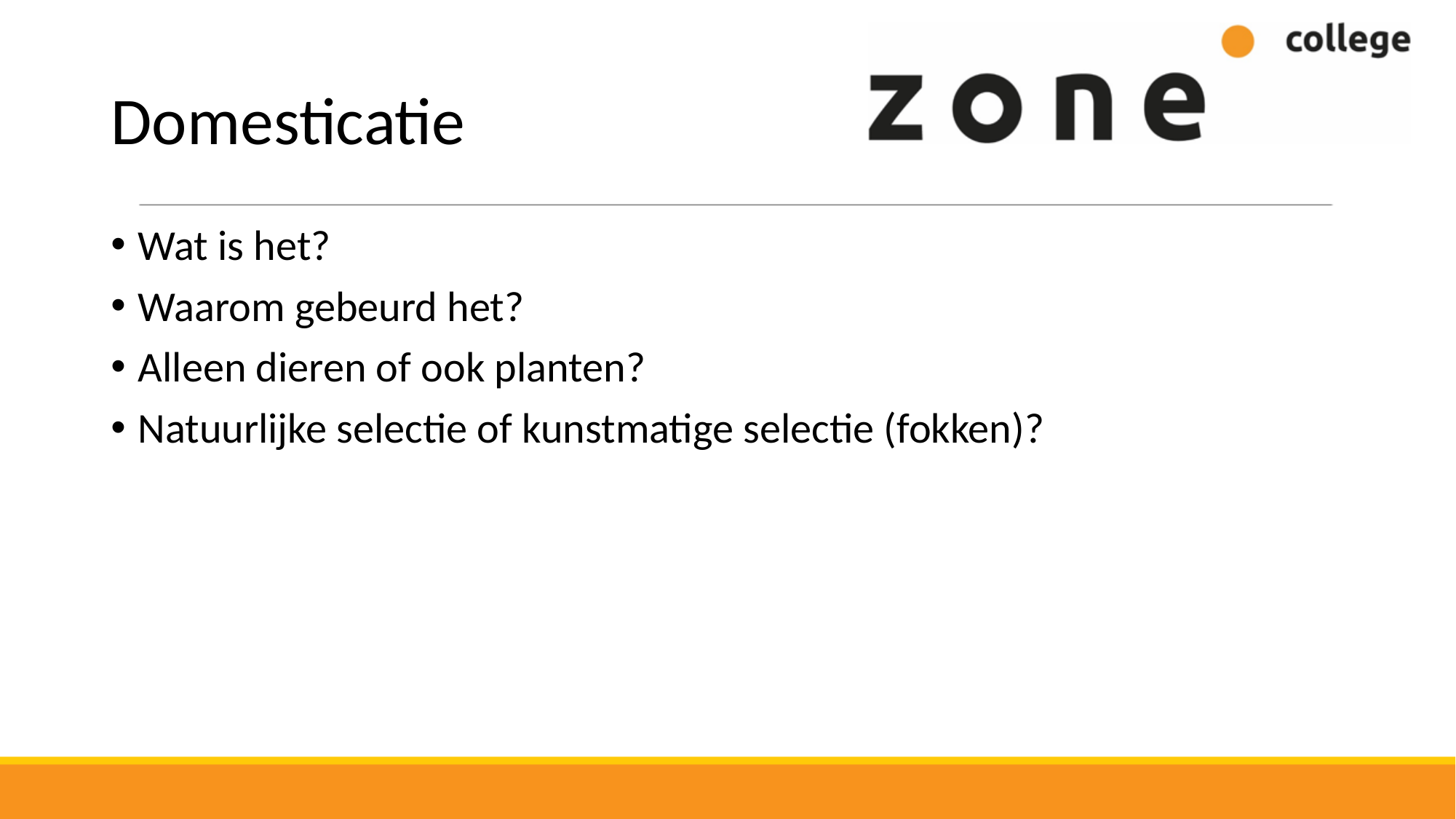

# Domesticatie
Wat is het?
Waarom gebeurd het?
Alleen dieren of ook planten?
Natuurlijke selectie of kunstmatige selectie (fokken)?